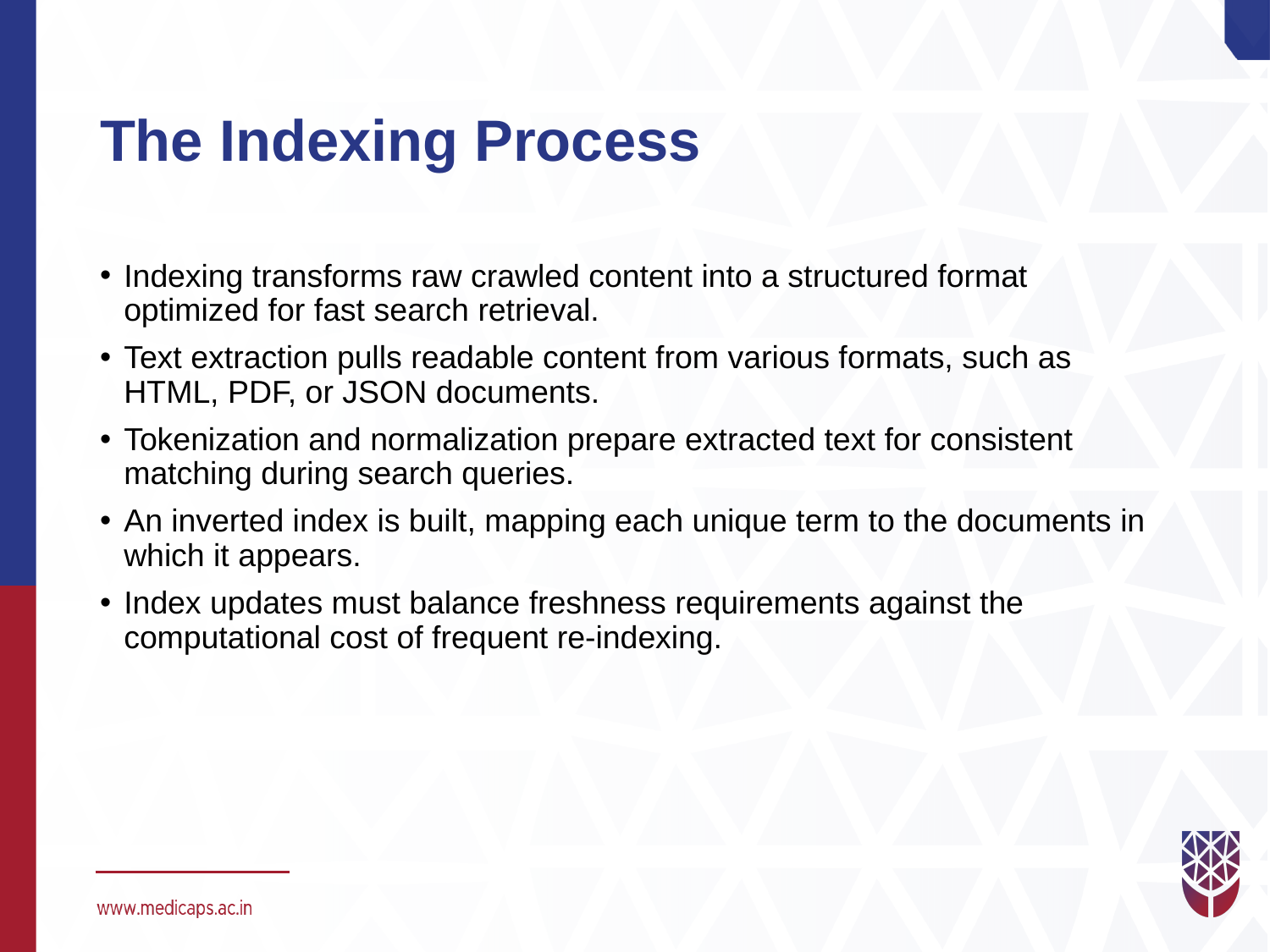

# The Indexing Process
Indexing transforms raw crawled content into a structured format optimized for fast search retrieval.
Text extraction pulls readable content from various formats, such as HTML, PDF, or JSON documents.
Tokenization and normalization prepare extracted text for consistent matching during search queries.
An inverted index is built, mapping each unique term to the documents in which it appears.
Index updates must balance freshness requirements against the computational cost of frequent re-indexing.